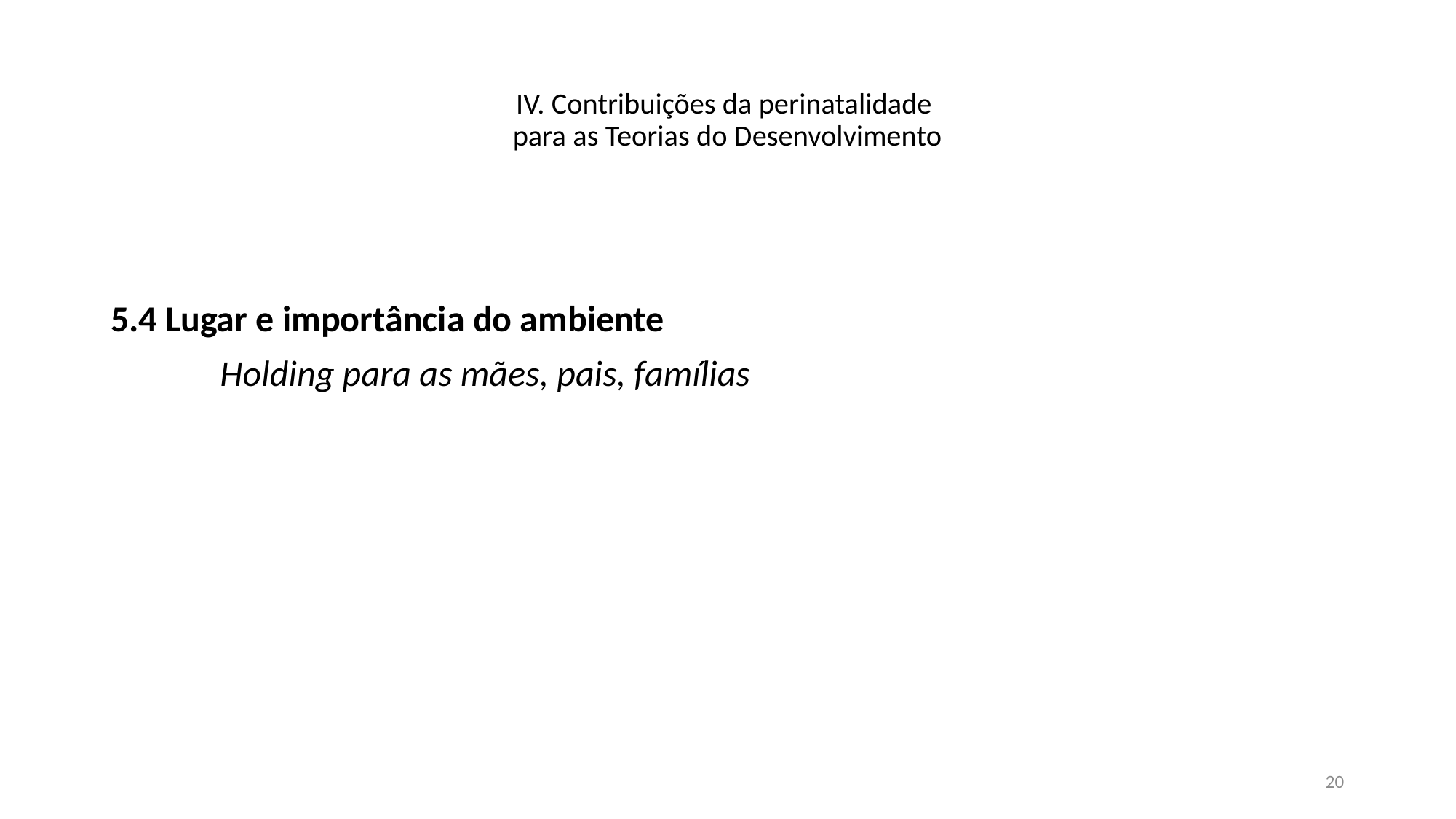

# IV. Contribuições da perinatalidade para as Teorias do Desenvolvimento

5.4 Lugar e importância do ambiente
	Holding para as mães, pais, famílias

20